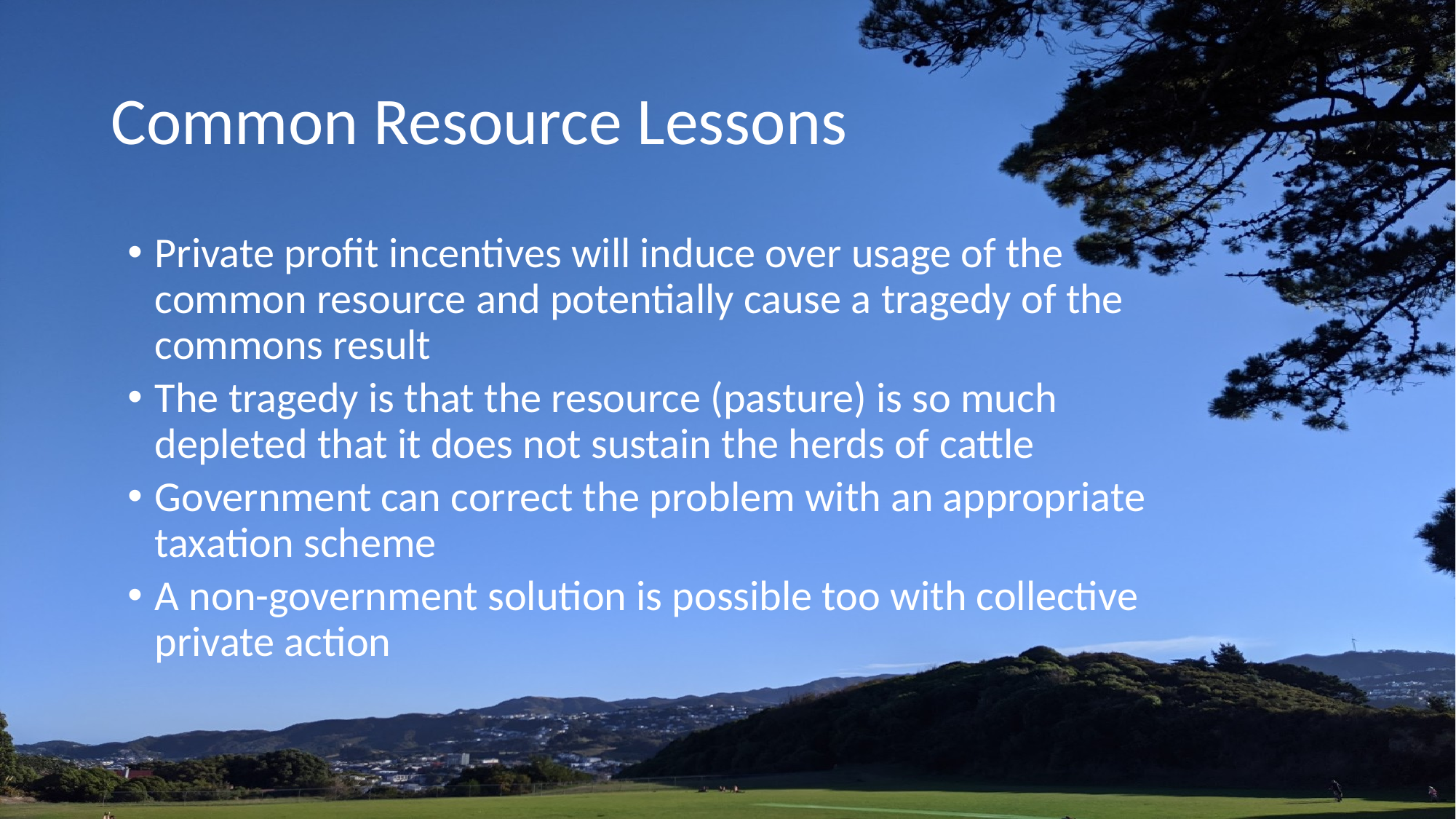

# Common Resource Lessons
Private profit incentives will induce over usage of the common resource and potentially cause a tragedy of the commons result
The tragedy is that the resource (pasture) is so much depleted that it does not sustain the herds of cattle
Government can correct the problem with an appropriate taxation scheme
A non-government solution is possible too with collective private action